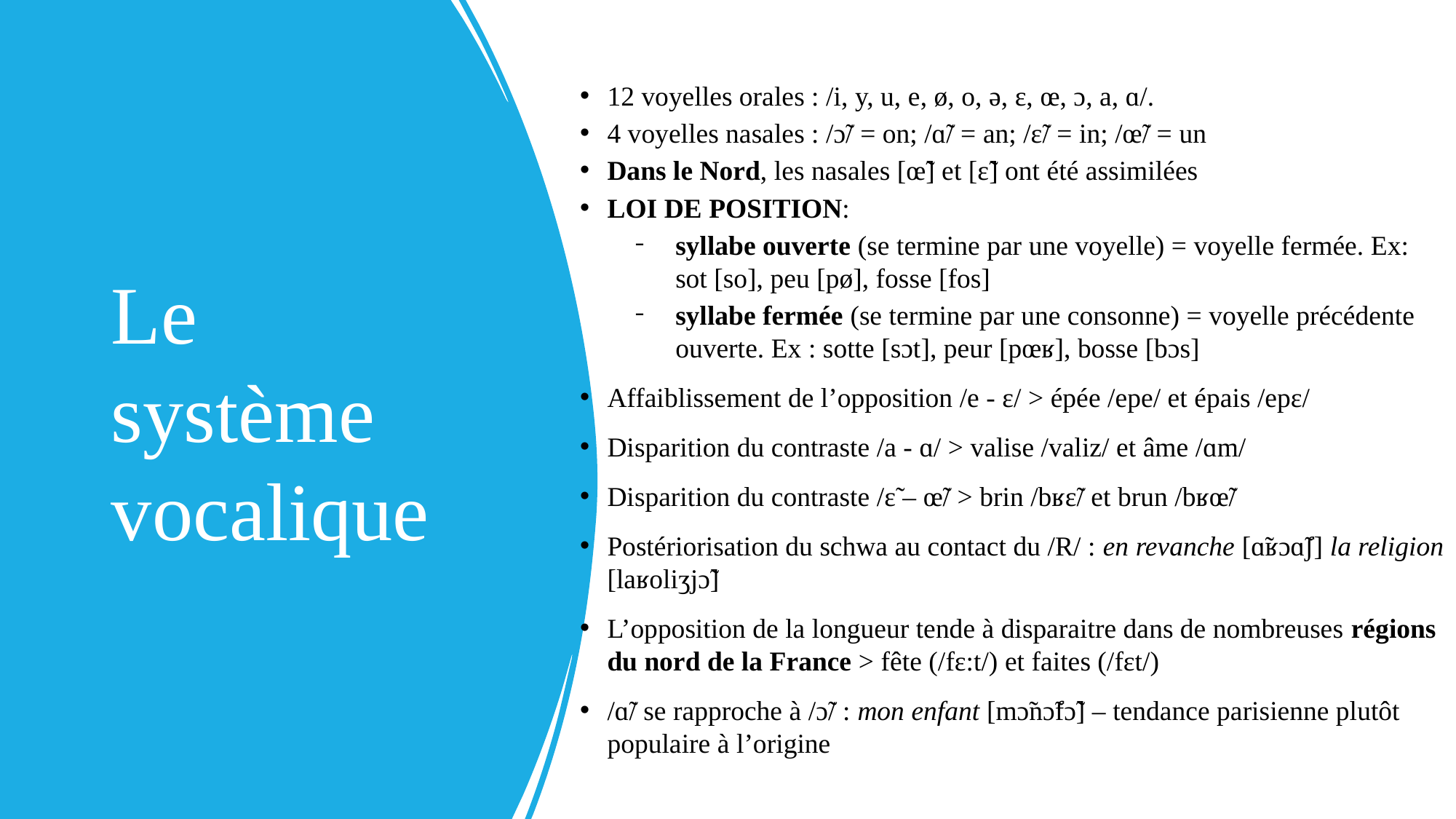

# Le système vocalique
12 voyelles orales : /i, y, u, e, ø, o, ə, ɛ, œ, ɔ, a, ɑ/.
4 voyelles nasales : /ɔ̃/ = on; /ɑ̃/ = an; /ɛ̃/ = in; /œ̃/ = un
Dans le Nord, les nasales [œ̃] et [ɛ̃] ont été assimilées
LOI DE POSITION:
syllabe ouverte (se termine par une voyelle) = voyelle fermée. Ex: sot [so], peu [pø], fosse [fos]
syllabe fermée (se termine par une consonne) = voyelle précédente ouverte. Ex : sotte [sɔt], peur [pœʁ], bosse [bɔs]
Affaiblissement de l’opposition /e - ɛ/ > épée /epe/ et épais /epɛ/
Disparition du contraste /a - ɑ/ > valise /valiz/ et âme /ɑm/
Disparition du contraste /ɛ̃ – œ̃/ > brin /bʁɛ̃/ et brun /bʁœ̃/
Postériorisation du schwa au contact du /R/ : en revanche [ɑ̃ʁɔɑ̃ʃ] la religion [laʁoliʒjɔ̃]
L’opposition de la longueur tende à disparaitre dans de nombreuses régions du nord de la France > fête (/fɛ:t/) et faites (/fɛt/)
/ɑ̃/ se rapproche à /ɔ̃/ : mon enfant [mɔ̃nɔ̃fɔ̃] – tendance parisienne plutôt populaire à l’origine